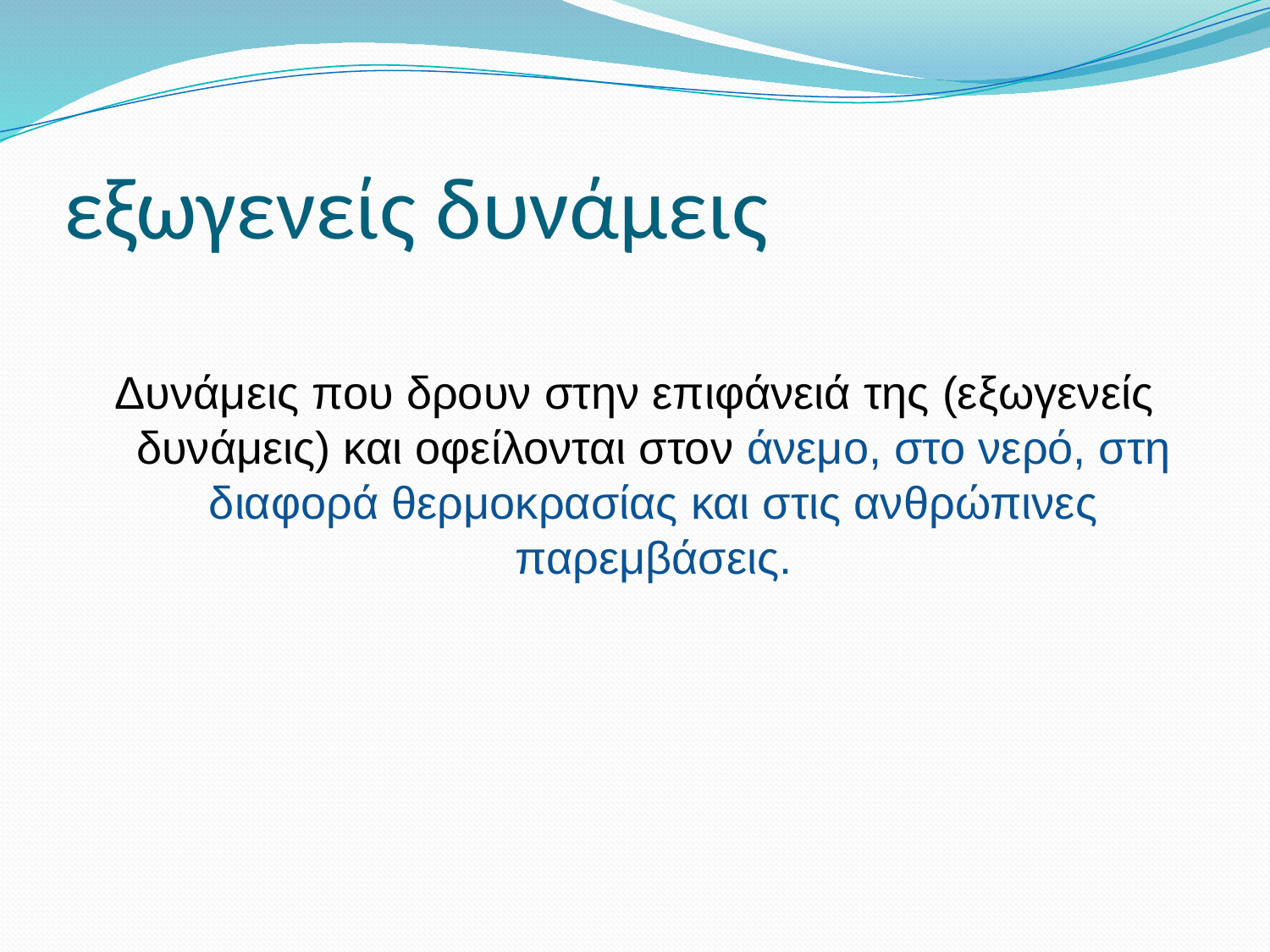

# εξωγενείς δυνάμεις
Δυνάμεις που δρουν στην επιφάνειά της (εξωγενείς δυνάμεις) και οφείλονται στον άνεμο, στο νερό, στη διαφορά θερμοκρασίας και στις ανθρώπινες παρεμβάσεις.